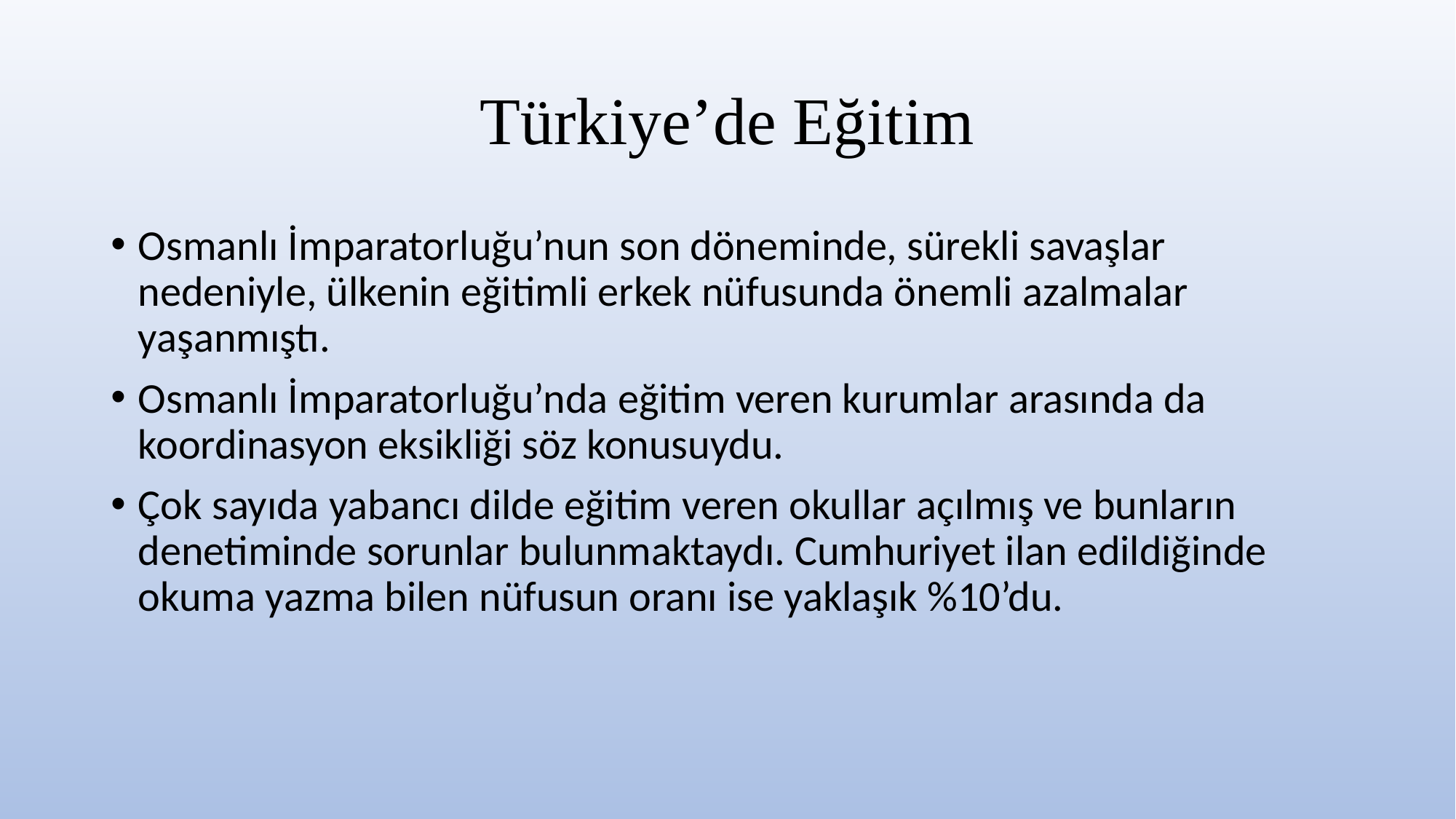

# Türkiye’de Eğitim
Osmanlı İmparatorluğu’nun son döneminde, sürekli savaşlar nedeniyle, ülkenin eğitimli erkek nüfusunda önemli azalmalar yaşanmıştı.
Osmanlı İmparatorluğu’nda eğitim veren kurumlar arasında da koordinasyon eksikliği söz konusuydu.
Çok sayıda yabancı dilde eğitim veren okullar açılmış ve bunların denetiminde sorunlar bulunmaktaydı. Cumhuriyet ilan edildiğinde okuma yazma bilen nüfusun oranı ise yaklaşık %10’du.